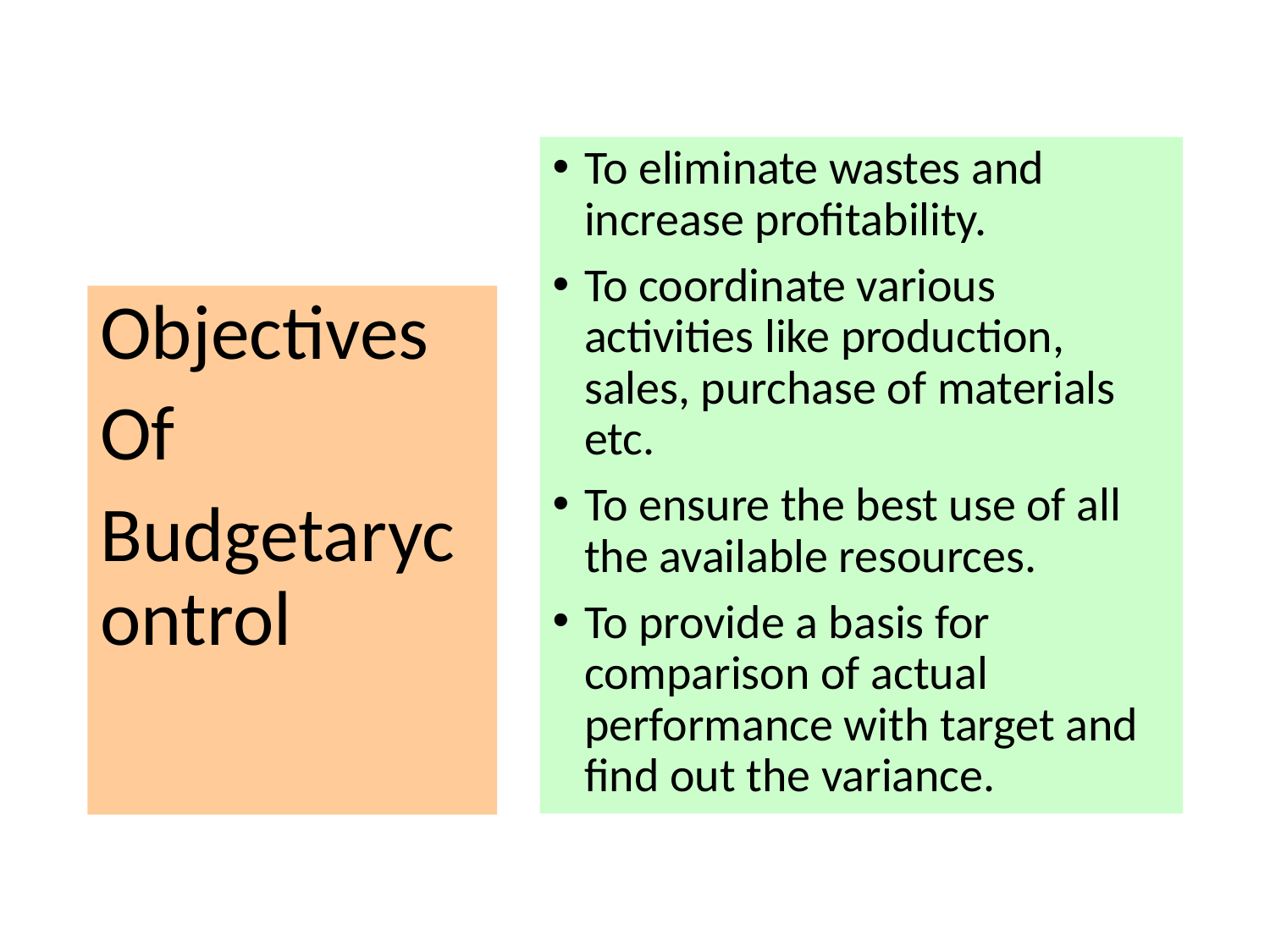

To eliminate wastes and increase profitability.
To coordinate various activities like production, sales, purchase of materials etc.
To ensure the best use of all the available resources.
To provide a basis for comparison of actual performance with target and find out the variance.
Objectives
Of
Budgetarycontrol